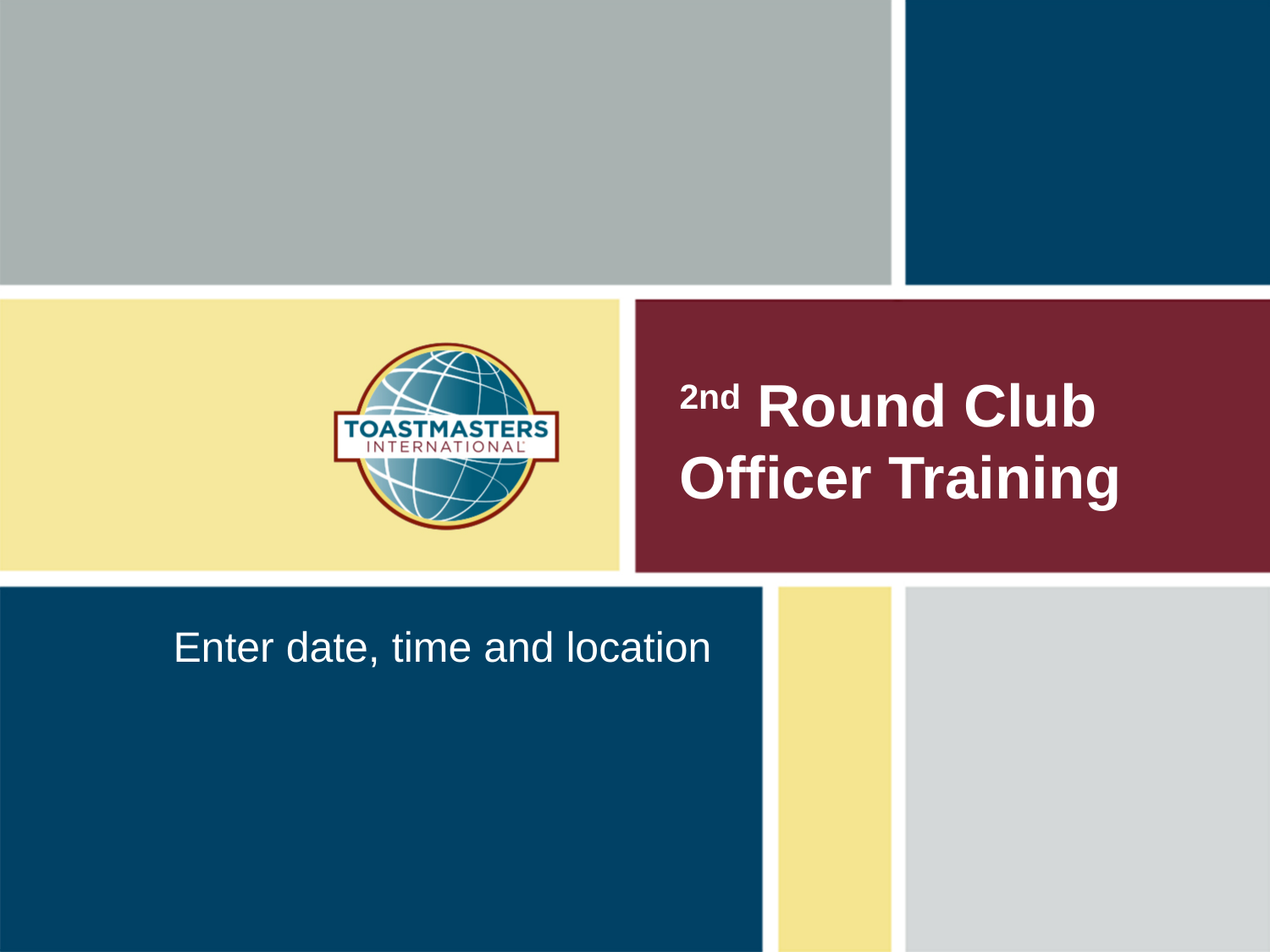

# 2nd Round Club Officer Training
Enter date, time and location